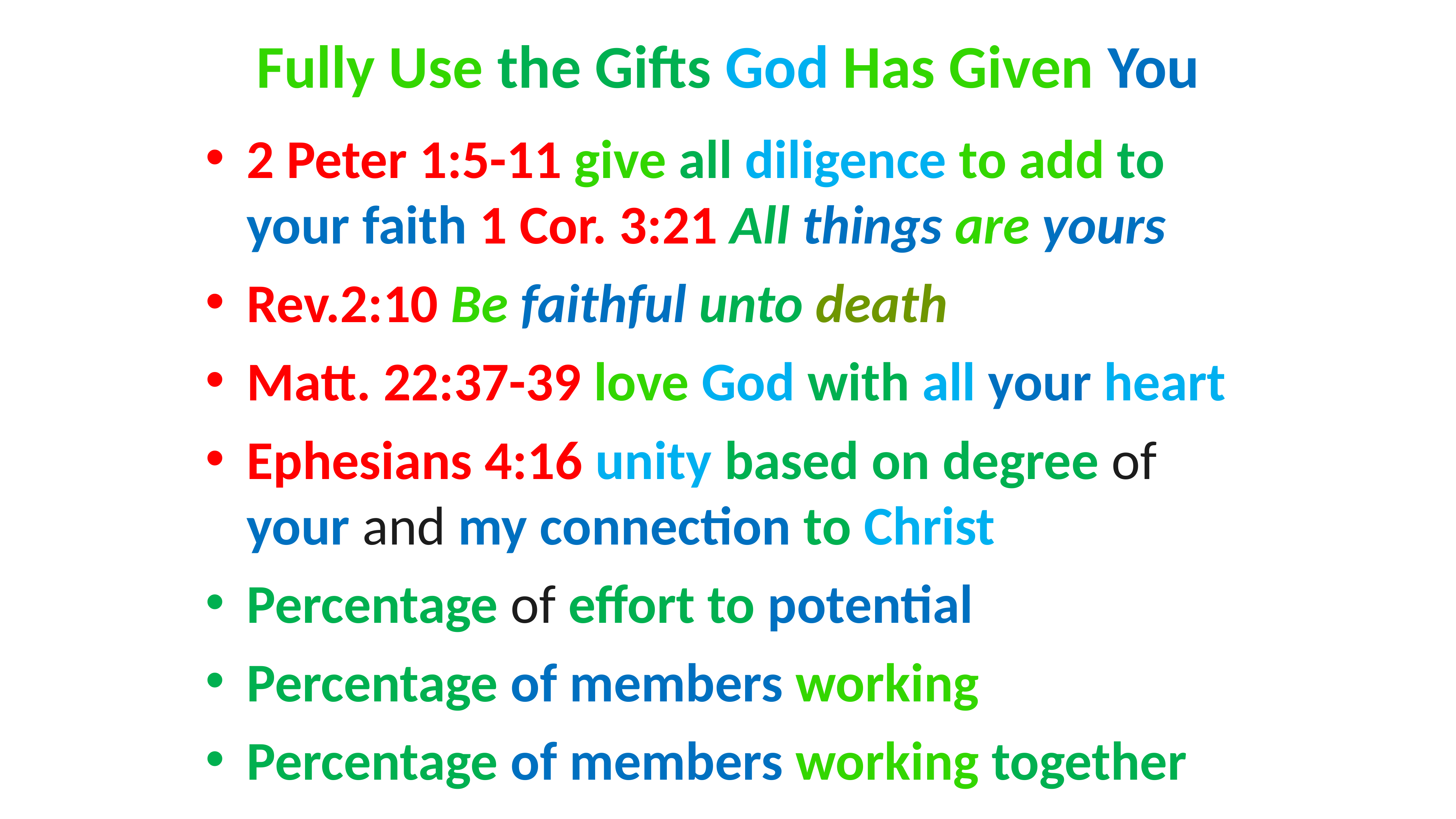

# Fully Use the Gifts God Has Given You
2 Peter 1:5-11 give all diligence to add to your faith 1 Cor. 3:21 All things are yours
Rev.2:10 Be faithful unto death
Matt. 22:37-39 love God with all your heart
Ephesians 4:16 unity based on degree of your and my connection to Christ
Percentage of effort to potential
Percentage of members working
Percentage of members working together